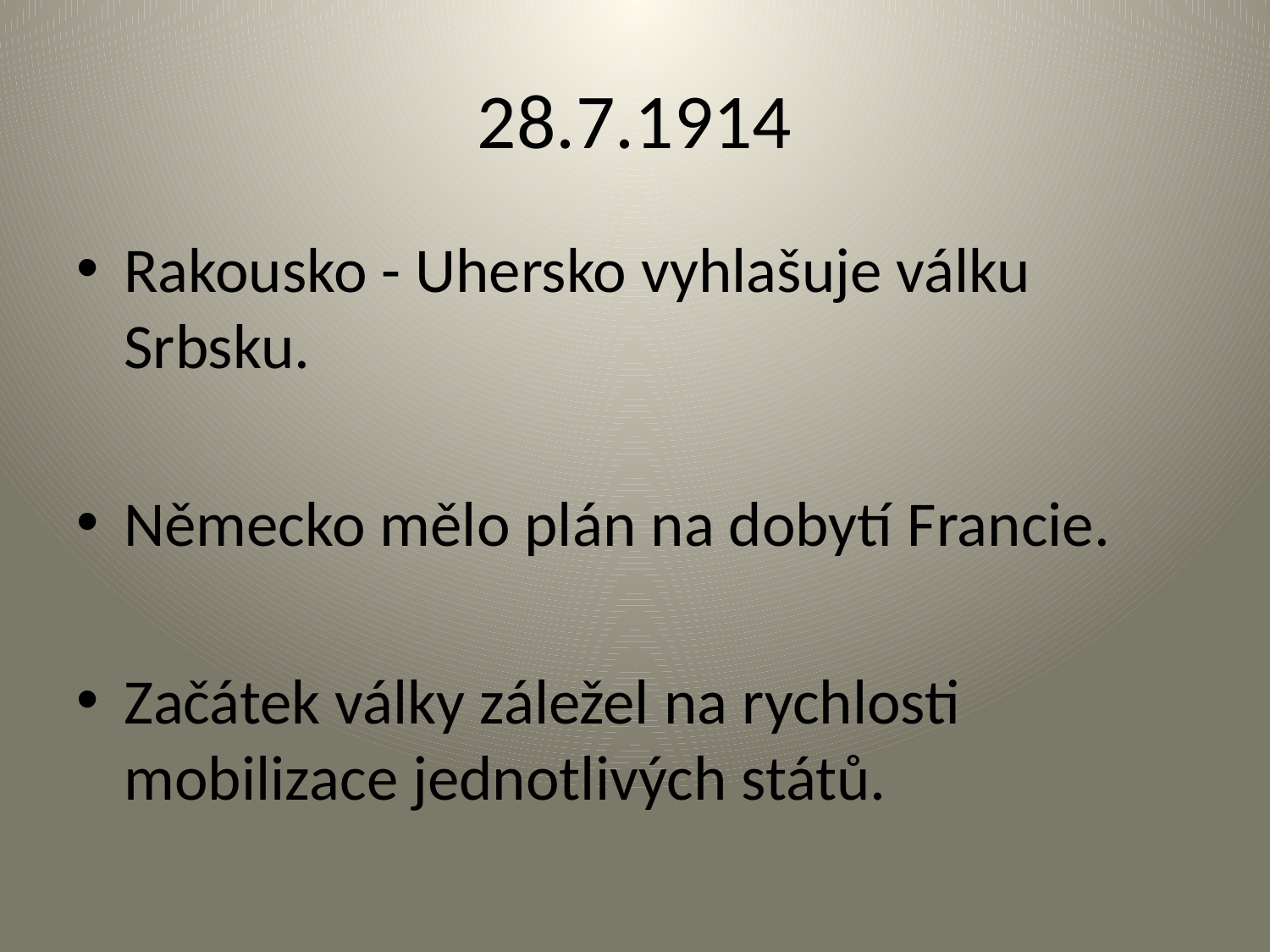

# 28.7.1914
Rakousko - Uhersko vyhlašuje válku Srbsku.

Německo mělo plán na dobytí Francie.

Začátek války záležel na rychlosti mobilizace jednotlivých států.